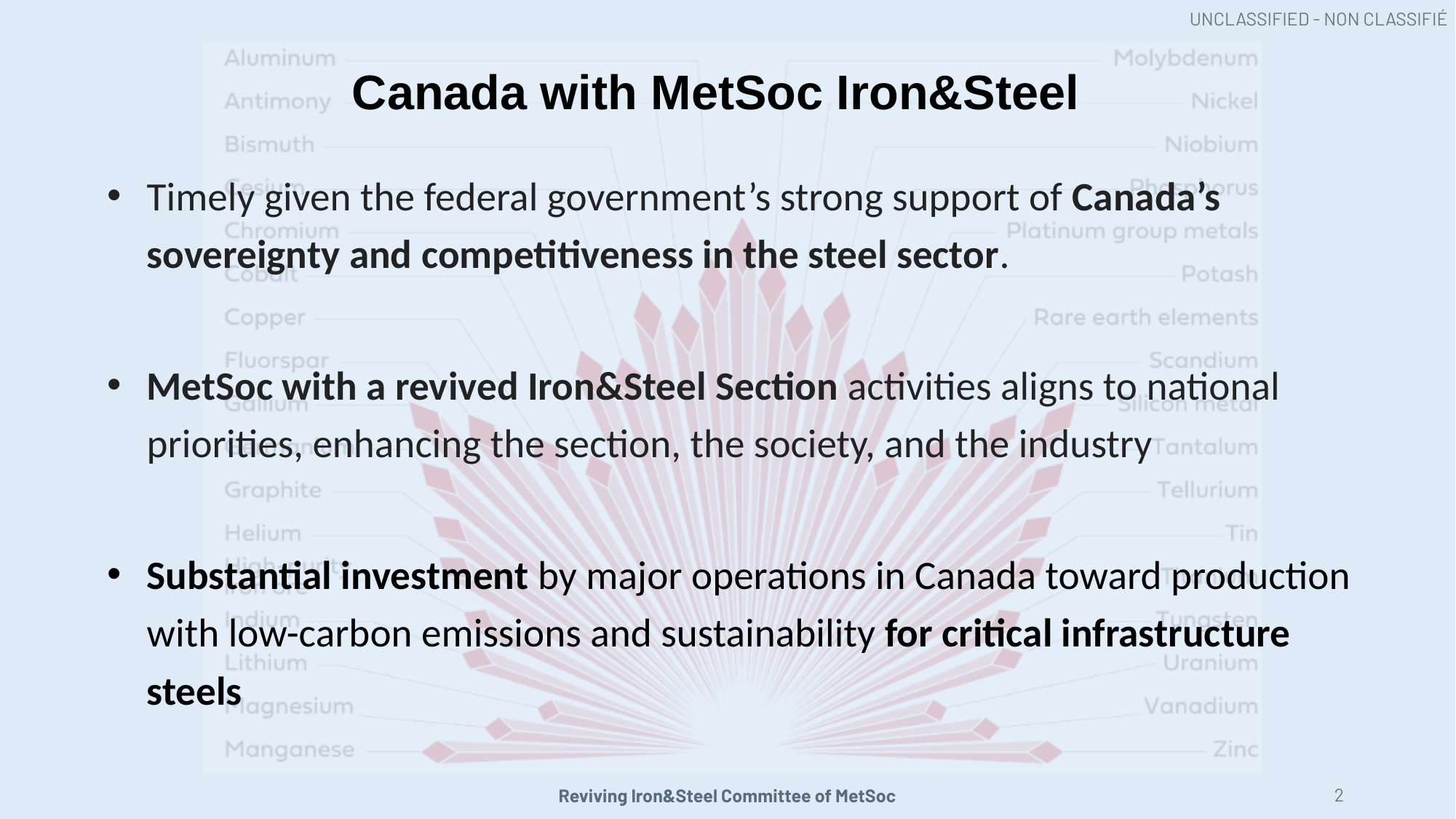

# Canada with MetSoc Iron&Steel
Timely given the federal government’s strong support of Canada’s sovereignty and competitiveness in the steel sector.

MetSoc with a revived Iron&Steel Section activities aligns to national priorities, enhancing the section, the society, and the industry

Substantial investment by major operations in Canada toward production with low-carbon emissions and sustainability for critical infrastructure steels
2
Reviving Iron&Steel Committee of MetSoc